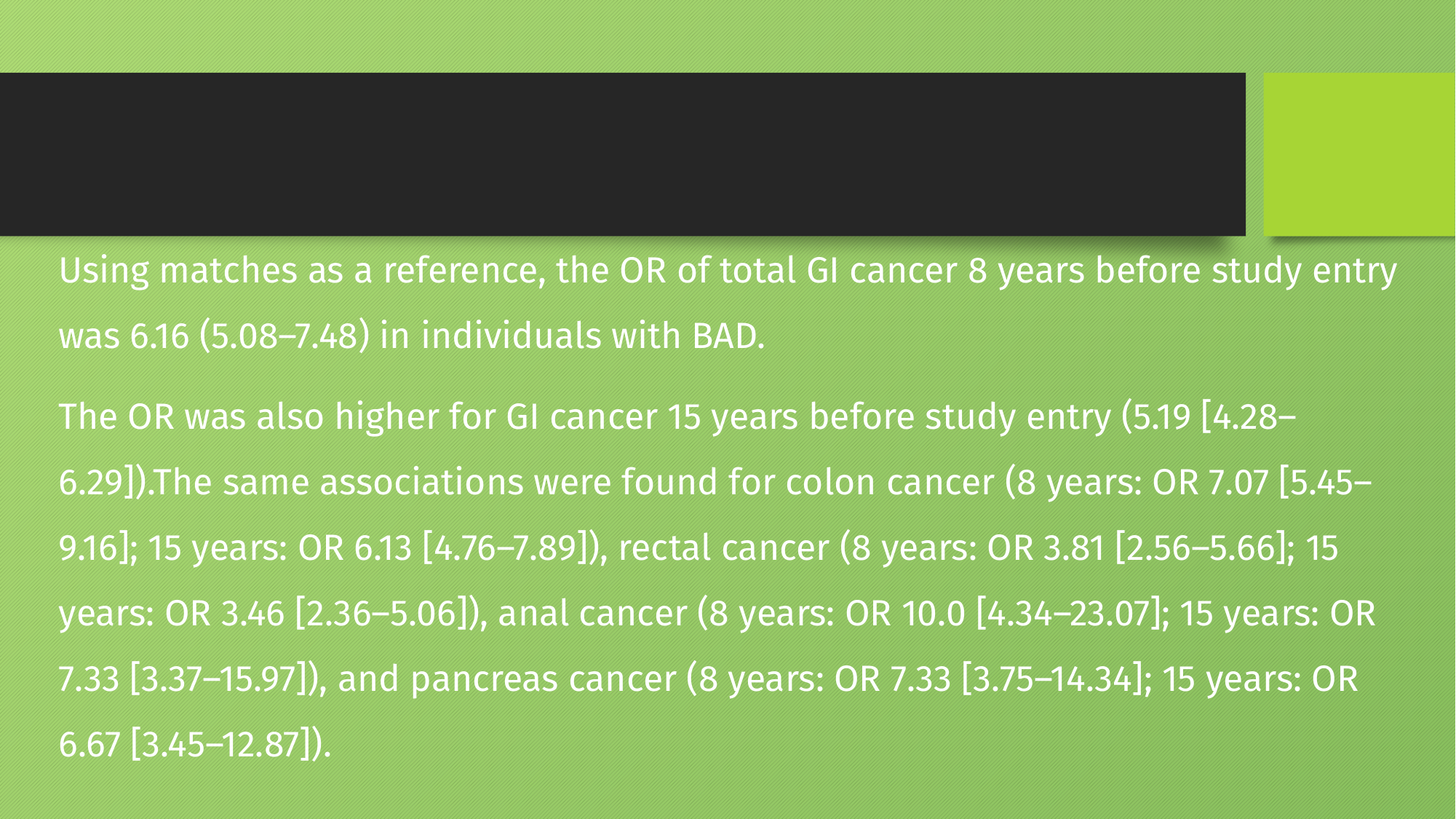

#
Using matches as a reference, the OR of total GI cancer 8 years before study entry was 6.16 (5.08–7.48) in individuals with BAD.
The OR was also higher for GI cancer 15 years before study entry (5.19 [4.28–6.29]).The same associations were found for colon cancer (8 years: OR 7.07 [5.45–9.16]; 15 years: OR 6.13 [4.76–7.89]), rectal cancer (8 years: OR 3.81 [2.56–5.66]; 15 years: OR 3.46 [2.36–5.06]), anal cancer (8 years: OR 10.0 [4.34–23.07]; 15 years: OR 7.33 [3.37–15.97]), and pancreas cancer (8 years: OR 7.33 [3.75–14.34]; 15 years: OR 6.67 [3.45–12.87]).